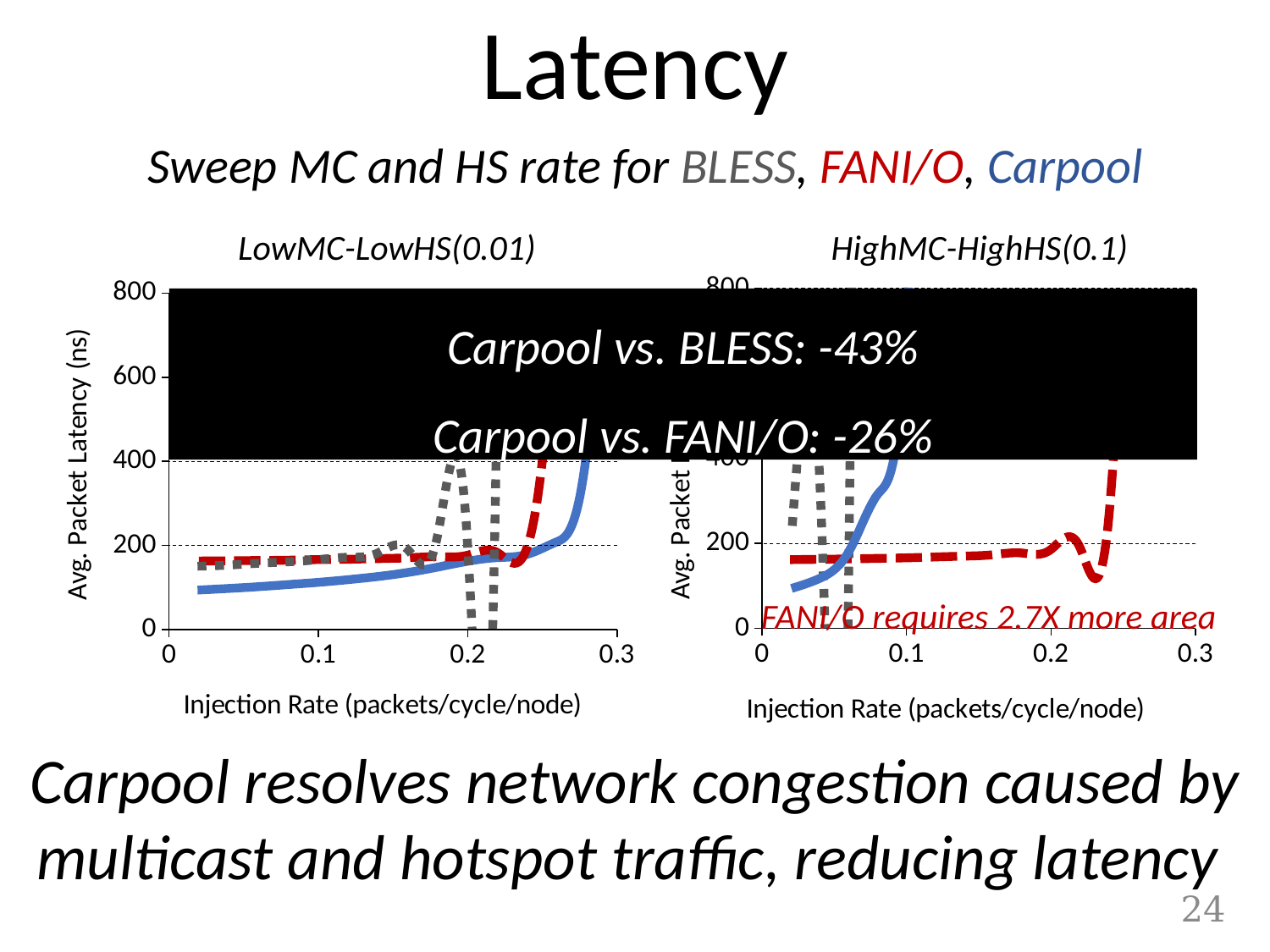

Latency
Sweep MC and HS rate for BLESS, FANI/O, Carpool
LowMC-LowHS(0.01)
HighMC-HighHS(0.1)

### Chart

| Category |  |
|---|---|

### Chart

| Category |  |
|---|---|

### Chart

| Category |  |
|---|---|

### Chart

| Category |  |
|---|---|

### Chart

| Category |  |
|---|---|

### Chart

| Category |  |
|---|---|

### Chart

| Category |  |
|---|---|

### Chart

| Category |  |
|---|---|
Carpool vs. BLESS: -43%
Carpool vs. FANI/O: -26%
FANI/O requires 2.7X more area
Carpool resolves network congestion caused by multicast and hotspot traffic, reducing latency